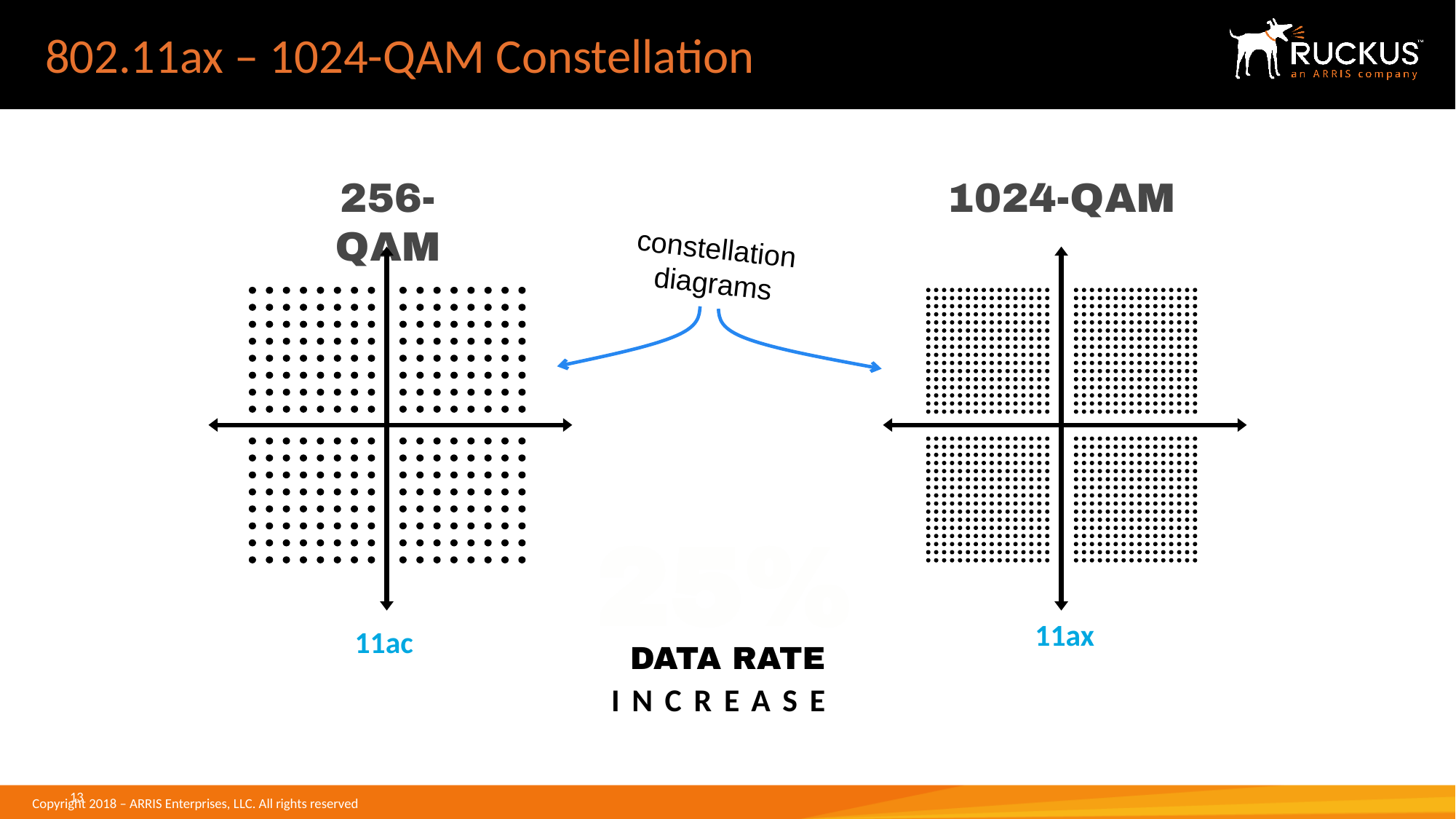

# 802.11ax – 1024-QAM Constellation
1024-QAM
256-QAM
constellation diagrams

25%
DATA RATE
INCREASE
11ax
11ac
13